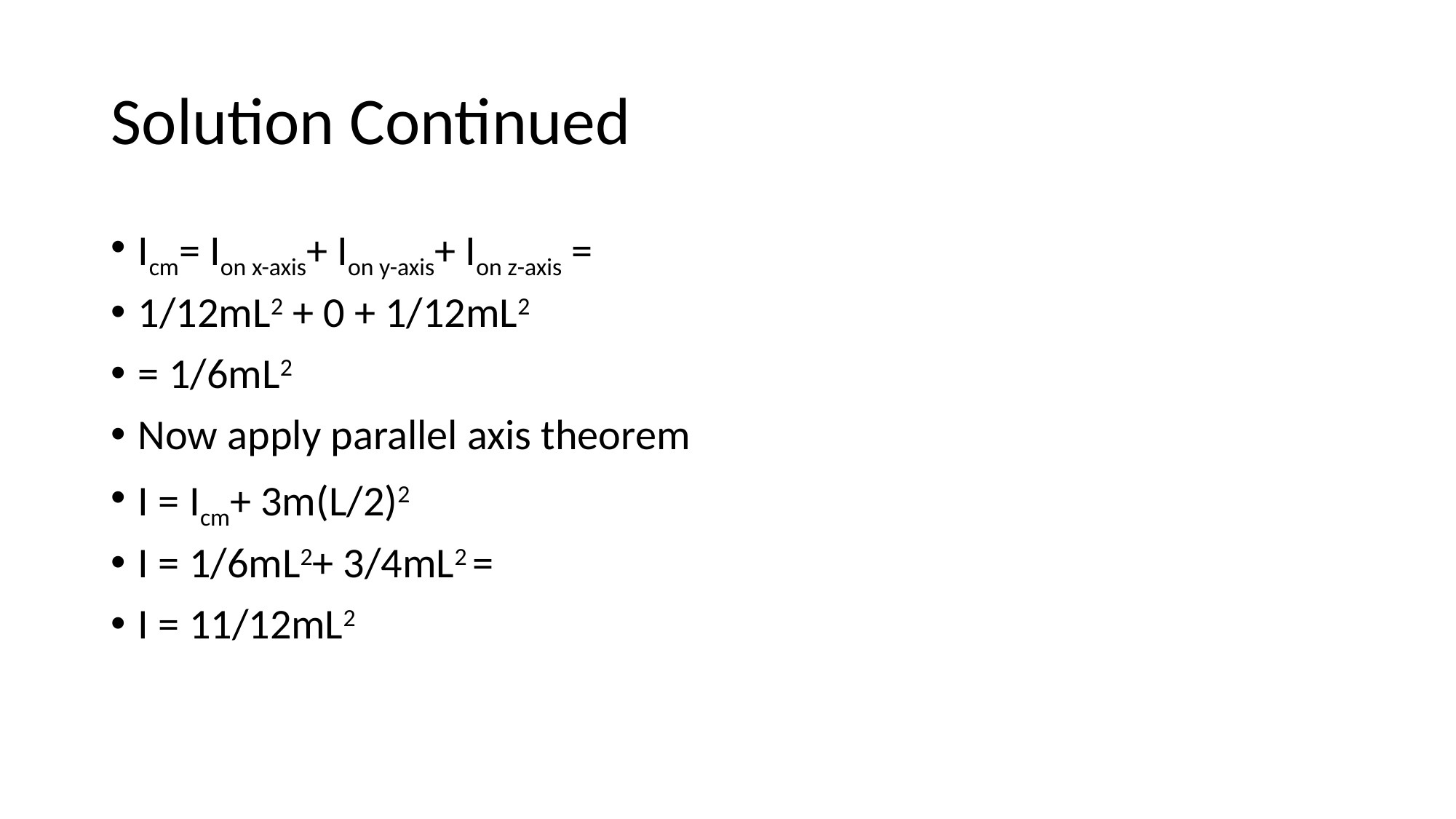

# Solution Continued
Icm= Ion x-axis+ Ion y-axis+ Ion z-axis =
1/12mL2 + 0 + 1/12mL2
= 1/6mL2
Now apply parallel axis theorem
I = Icm+ 3m(L/2)2
I = 1/6mL2+ 3/4mL2 =
I = 11/12mL2